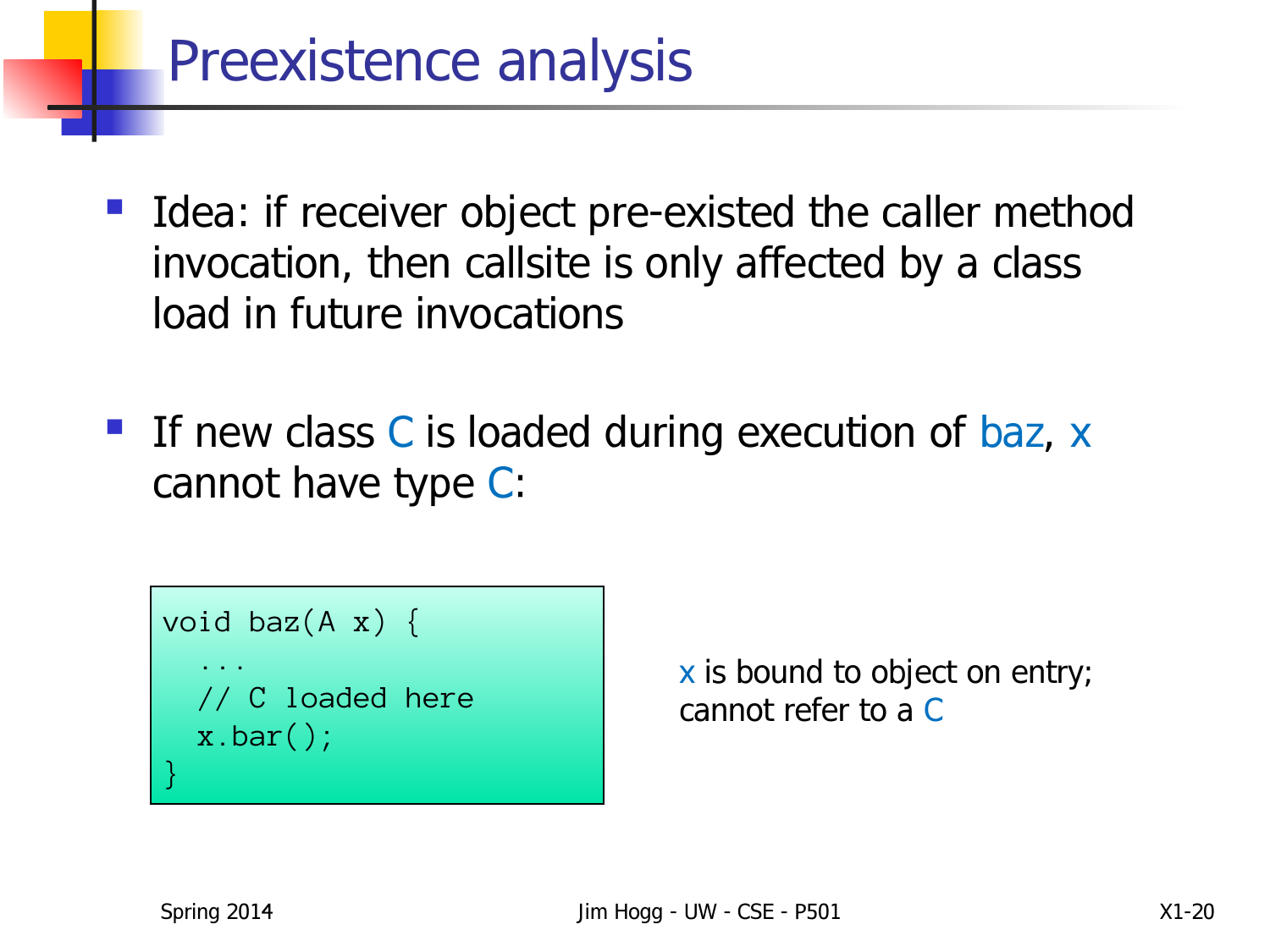

# Preexistence analysis
Idea: if receiver object pre-existed the caller method invocation, then callsite is only affected by a class load in future invocations

If new class C is loaded during execution of baz, x cannot have type C:
void baz(A x) {
  ...
  // C loaded here
  x.bar();
}
x is bound to object on entry; cannot refer to a C
Spring 2014
Jim Hogg - UW - CSE - P501
X1-20